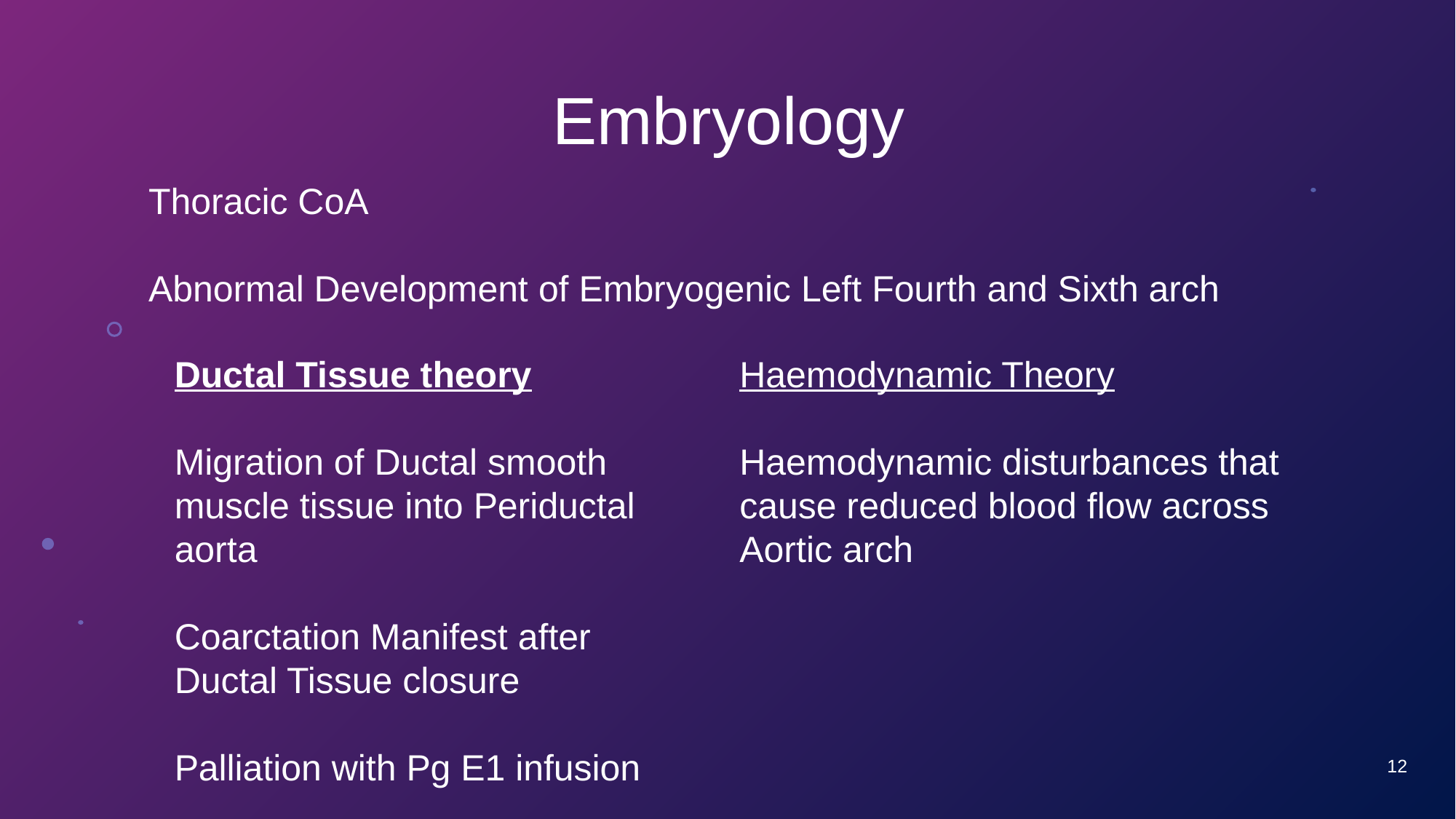

# Embryology
Thoracic CoA

Abnormal Development of Embryogenic Left Fourth and Sixth arch

Ductal Tissue theory
Migration of Ductal smooth muscle tissue into Periductal aorta

Coarctation Manifest after Ductal Tissue closure

Palliation with Pg E1 infusion
Haemodynamic Theory

Haemodynamic disturbances that cause reduced blood flow across Aortic arch
12